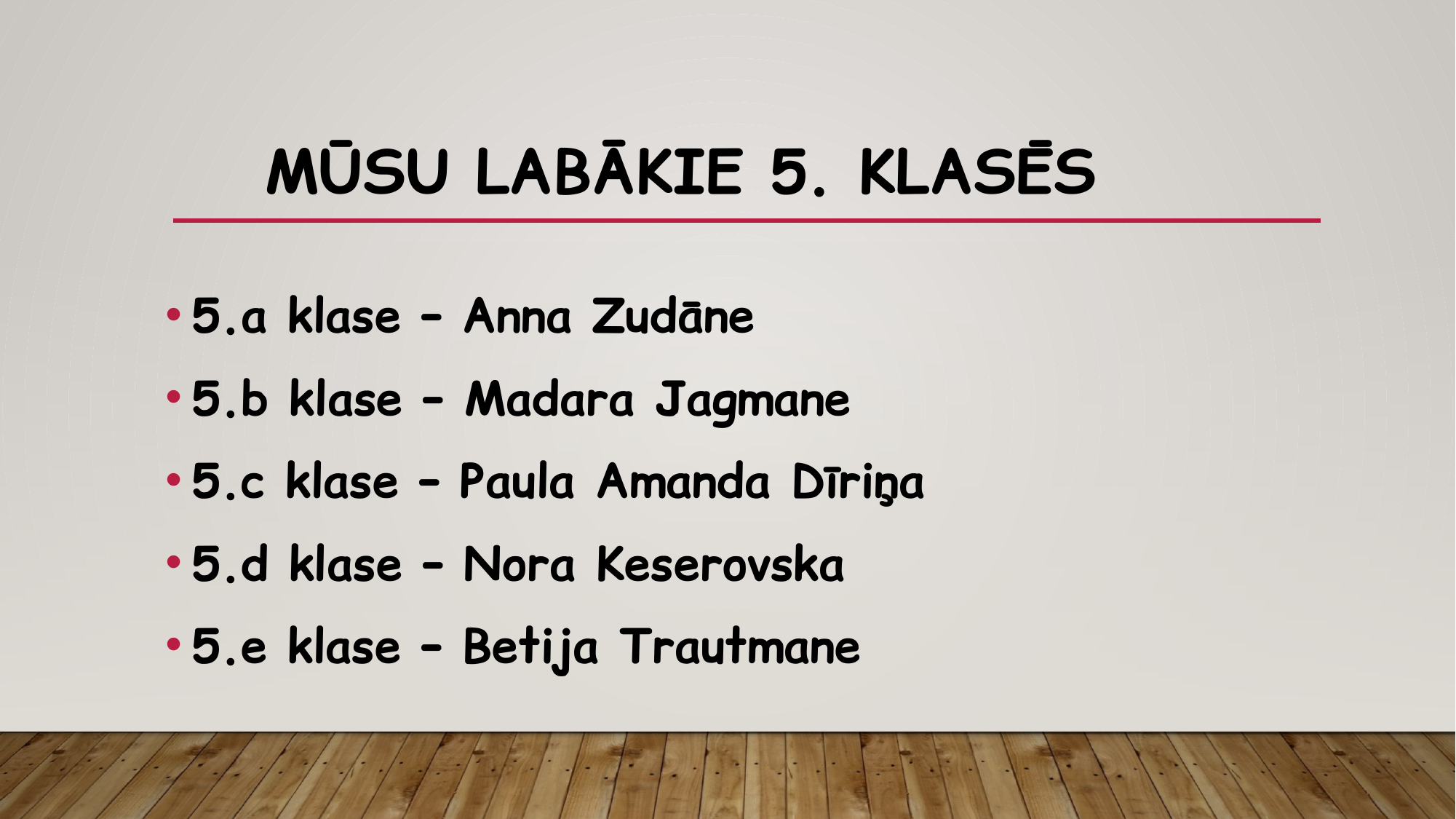

# Mūsu labākie 5. klasēs
5.a klase – Anna Zudāne
5.b klase – Madara Jagmane
5.c klase – Paula Amanda Dīriņa
5.d klase – Nora Keserovska
5.e klase – Betija Trautmane